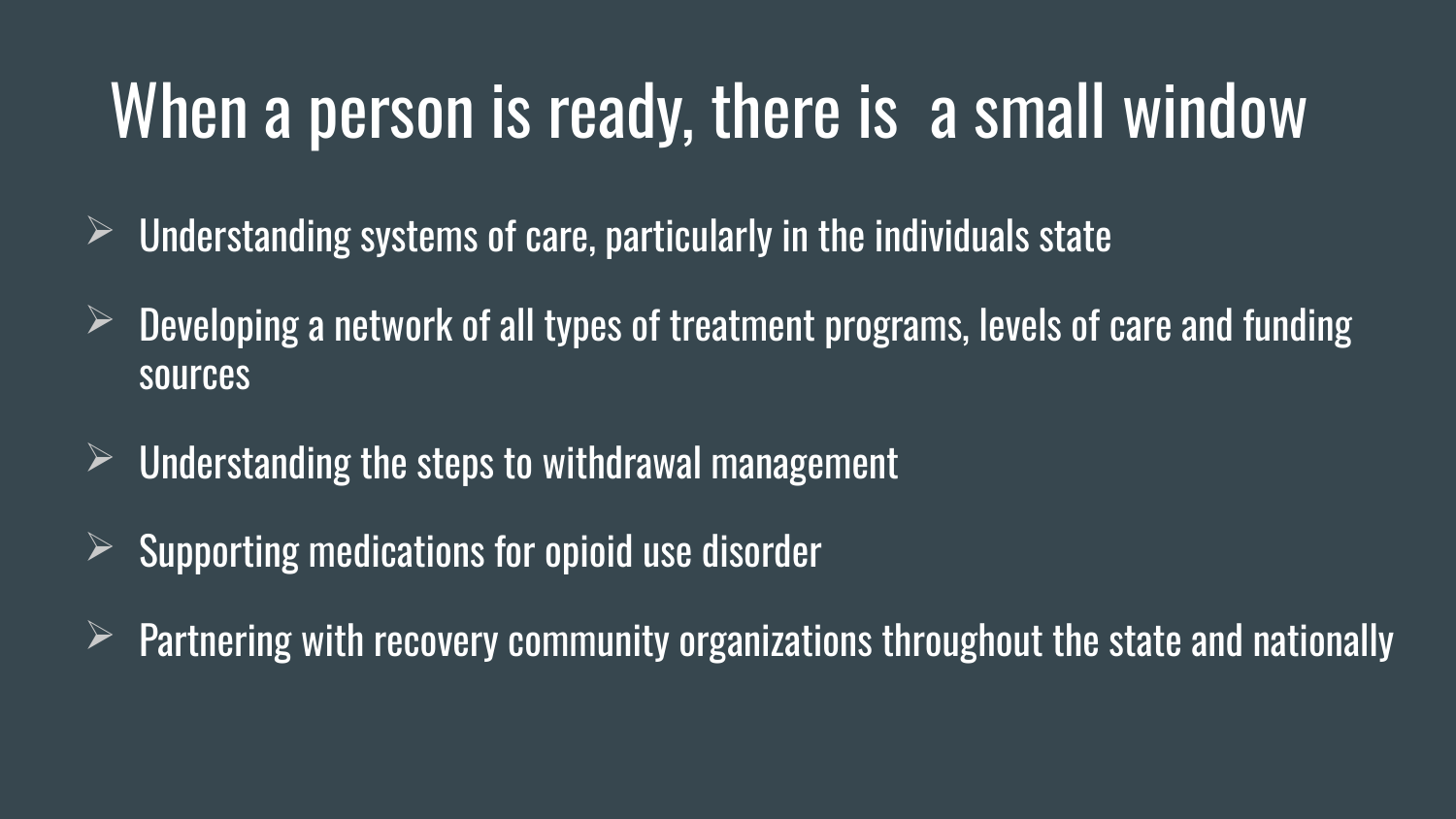

# When a person is ready, there is  a small window
Understanding systems of care, particularly in the individuals state
Developing a network of all types of treatment programs, levels of care and funding sources
Understanding the steps to withdrawal management
Supporting medications for opioid use disorder
Partnering with recovery community organizations throughout the state and nationally